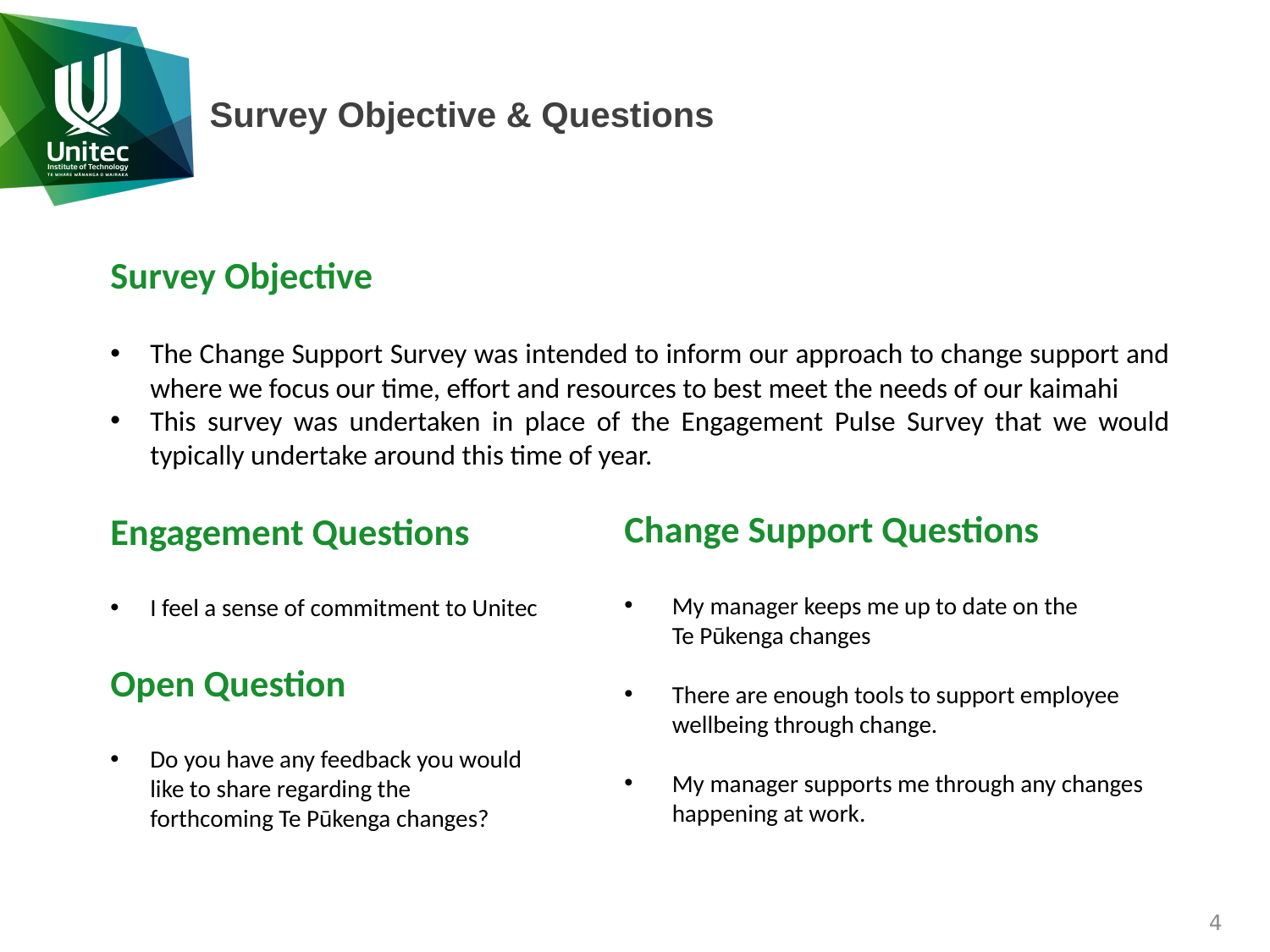

# Survey Objective & Questions
Survey Objective

The Change Support Survey was intended to inform our approach to change support and where we focus our time, effort and resources to best meet the needs of our kaimahi
This survey was undertaken in place of the Engagement Pulse Survey that we would typically undertake around this time of year.
Change Support Questions

My manager keeps me up to date on the
Te Pūkenga changes

There are enough tools to support employee wellbeing through change.

My manager supports me through any changes happening at work.
Engagement Questions

I feel a sense of commitment to Unitec

Open Question

Do you have any feedback you would like to share regarding the forthcoming Te Pūkenga changes?
4